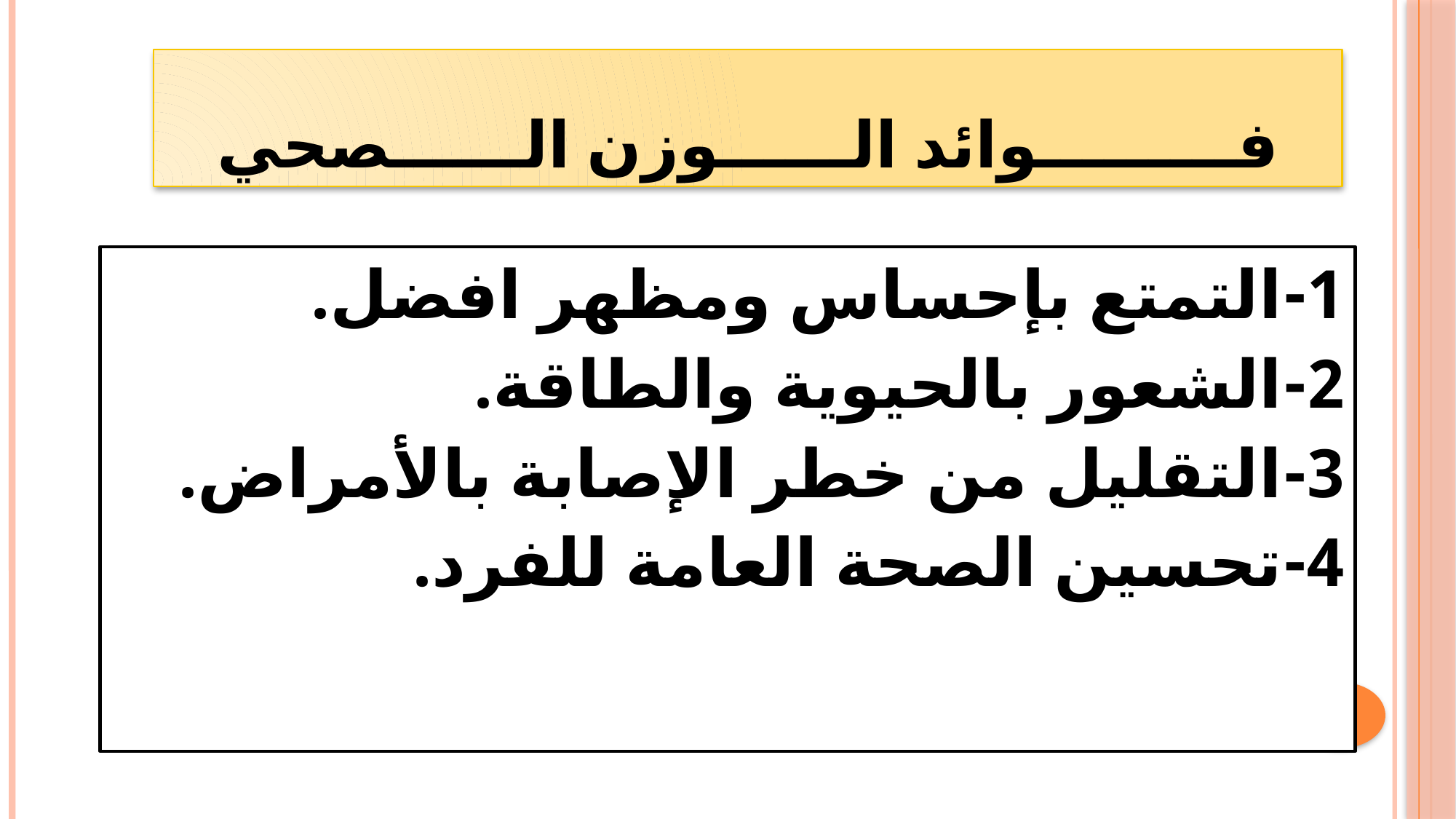

# فـــــــــوائد الــــــوزن الــــــصحي
1-	التمتع بإحساس ومظهر افضل.
2-	الشعور بالحيوية والطاقة.
3-	التقليل من خطر الإصابة بالأمراض.
4-	تحسين الصحة العامة للفرد.